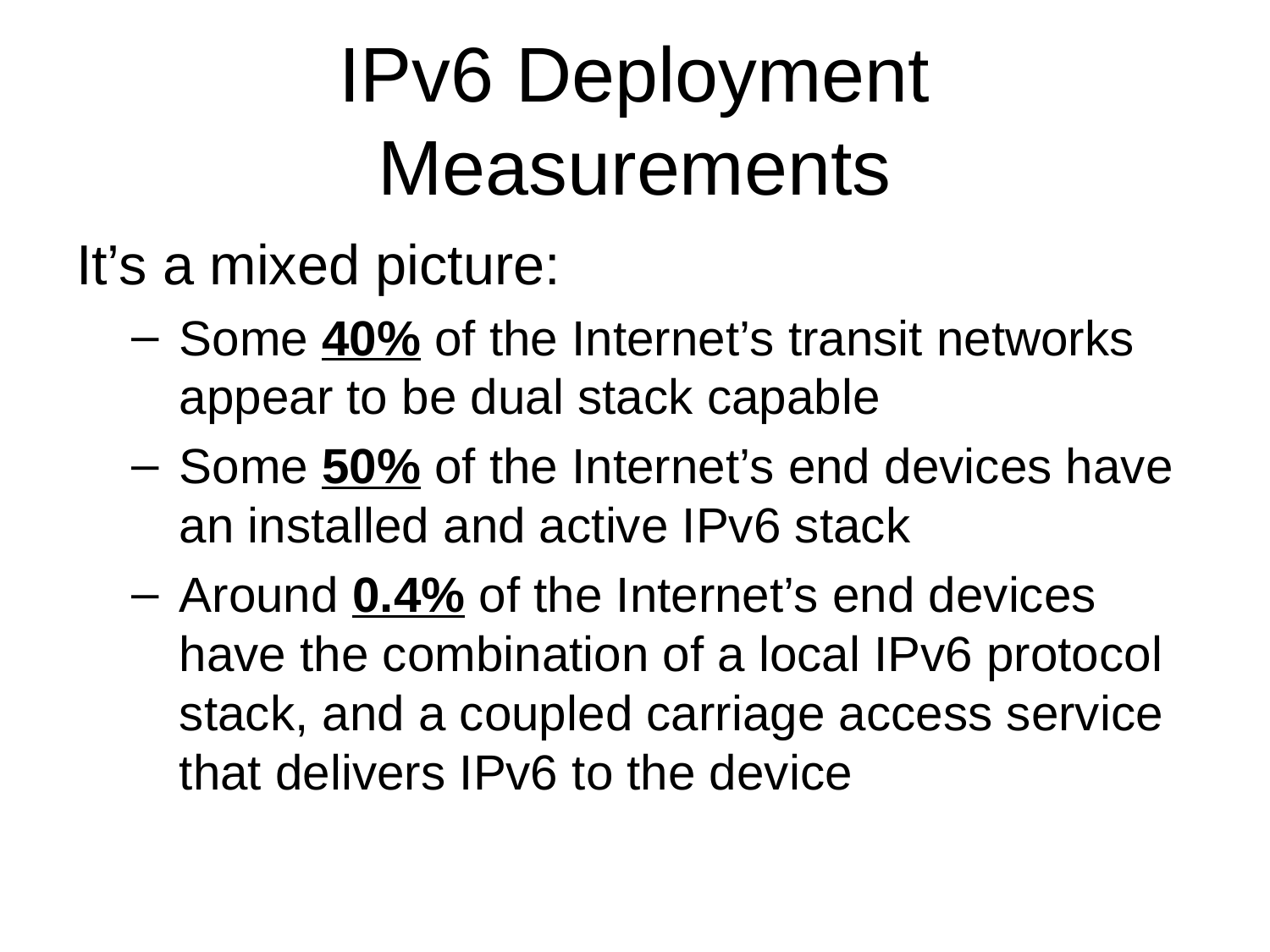

# IPv6 Deployment Measurements
It’s a mixed picture:
Some 40% of the Internet’s transit networks appear to be dual stack capable
Some 50% of the Internet’s end devices have an installed and active IPv6 stack
Around 0.4% of the Internet’s end devices have the combination of a local IPv6 protocol stack, and a coupled carriage access service that delivers IPv6 to the device